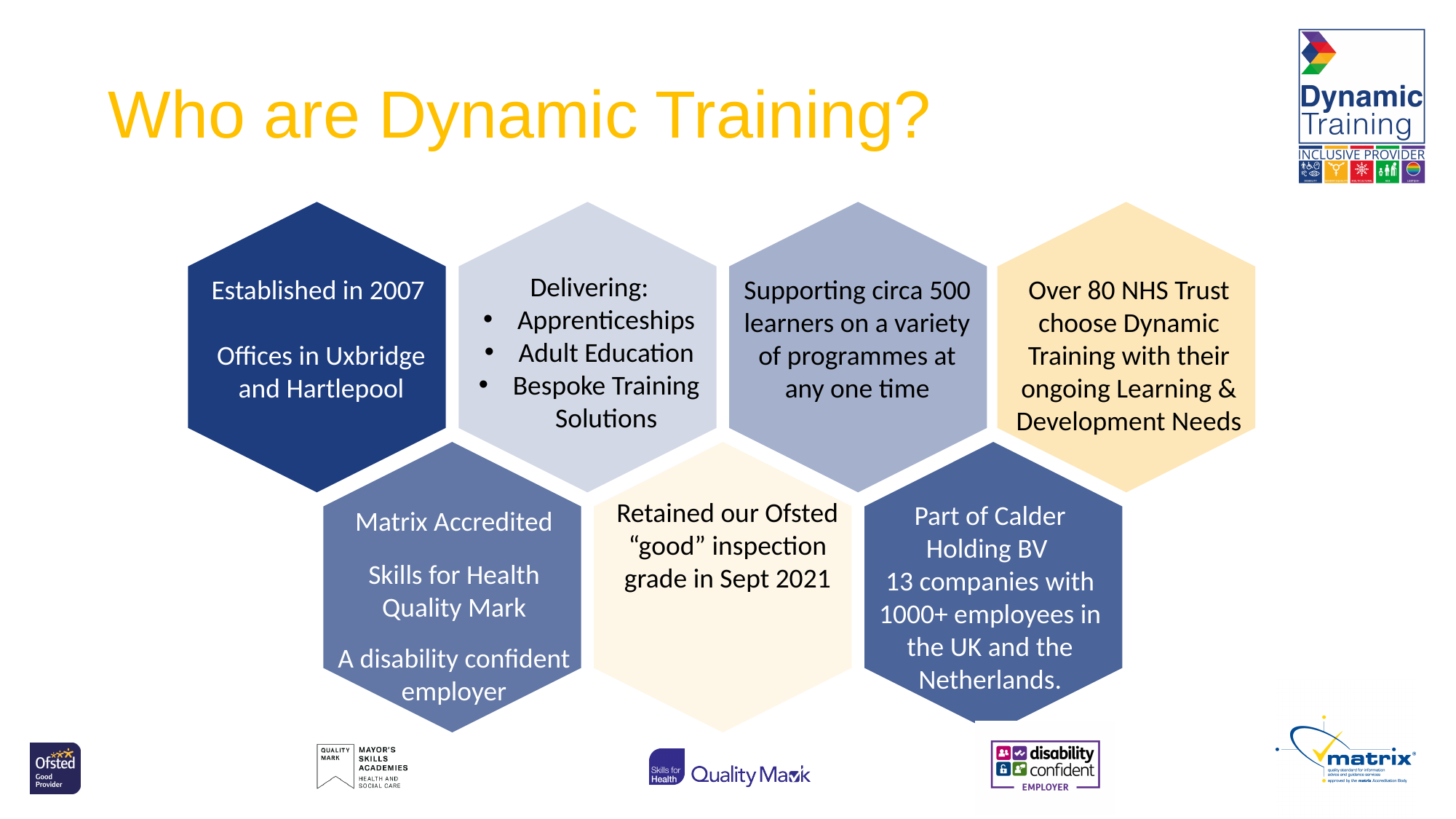

# Who are Dynamic Training?

Delivering:
Apprenticeships
Adult Education
Bespoke Training Solutions
Established in 2007

Offices in Uxbridge and Hartlepool

Supporting circa 500 learners on a variety of programmes at any one time
Over 80 NHS Trust choose Dynamic Training with their ongoing Learning & Development Needs
Retained our Ofsted “good” inspection grade in Sept 2021
Part of Calder Holding BV
13 companies with 1000+ employees in the UK and the Netherlands.

Matrix Accredited

Skills for Health Quality Mark

A disability confident employer